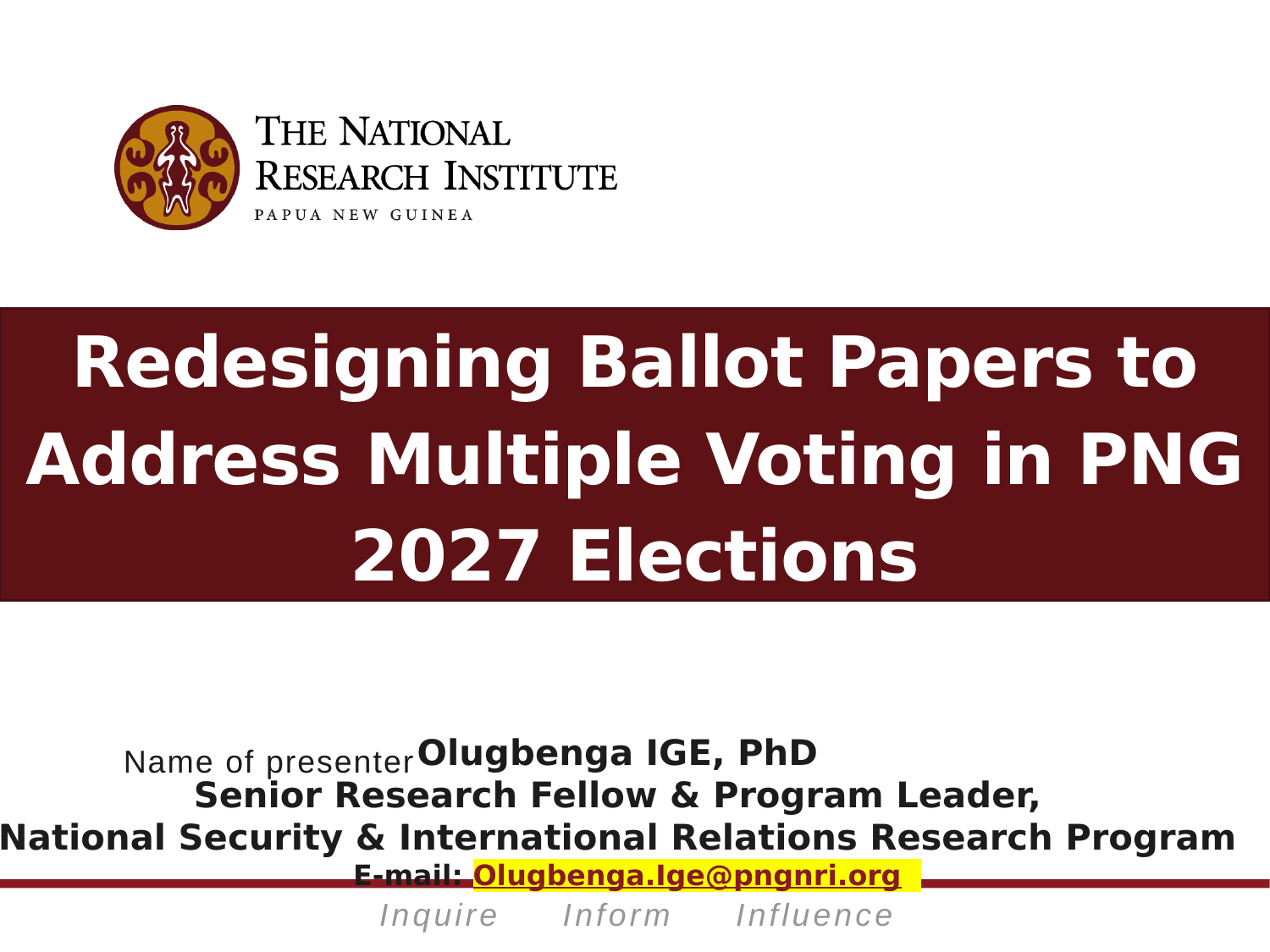

# Redesigning Ballot Papers to Address Multiple Voting in PNG 2027 Elections
Olugbenga IGE, PhD
Senior Research Fellow & Program Leader,
National Security & International Relations Research Program
    E-mail: Olugbenga.Ige@pngnri.org